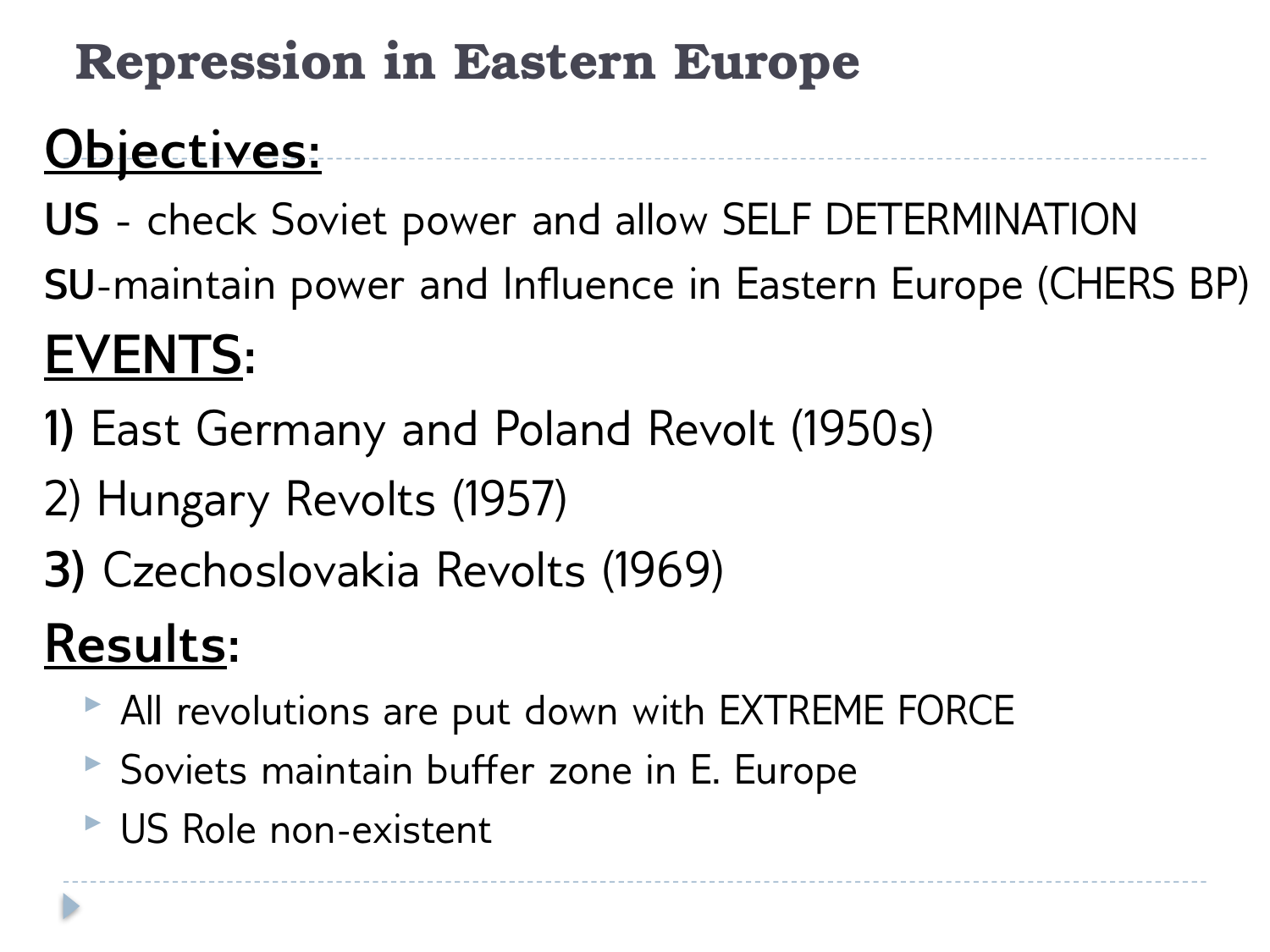

# Repression in Eastern Europe
Objectives:
US - check Soviet power and allow SELF DETERMINATION
SU-maintain power and Influence in Eastern Europe (CHERS BP)
EVENTS:
1) East Germany and Poland Revolt (1950s)
2) Hungary Revolts (1957)
3) Czechoslovakia Revolts (1969)
Results:
All revolutions are put down with EXTREME FORCE
Soviets maintain buffer zone in E. Europe
US Role non-existent